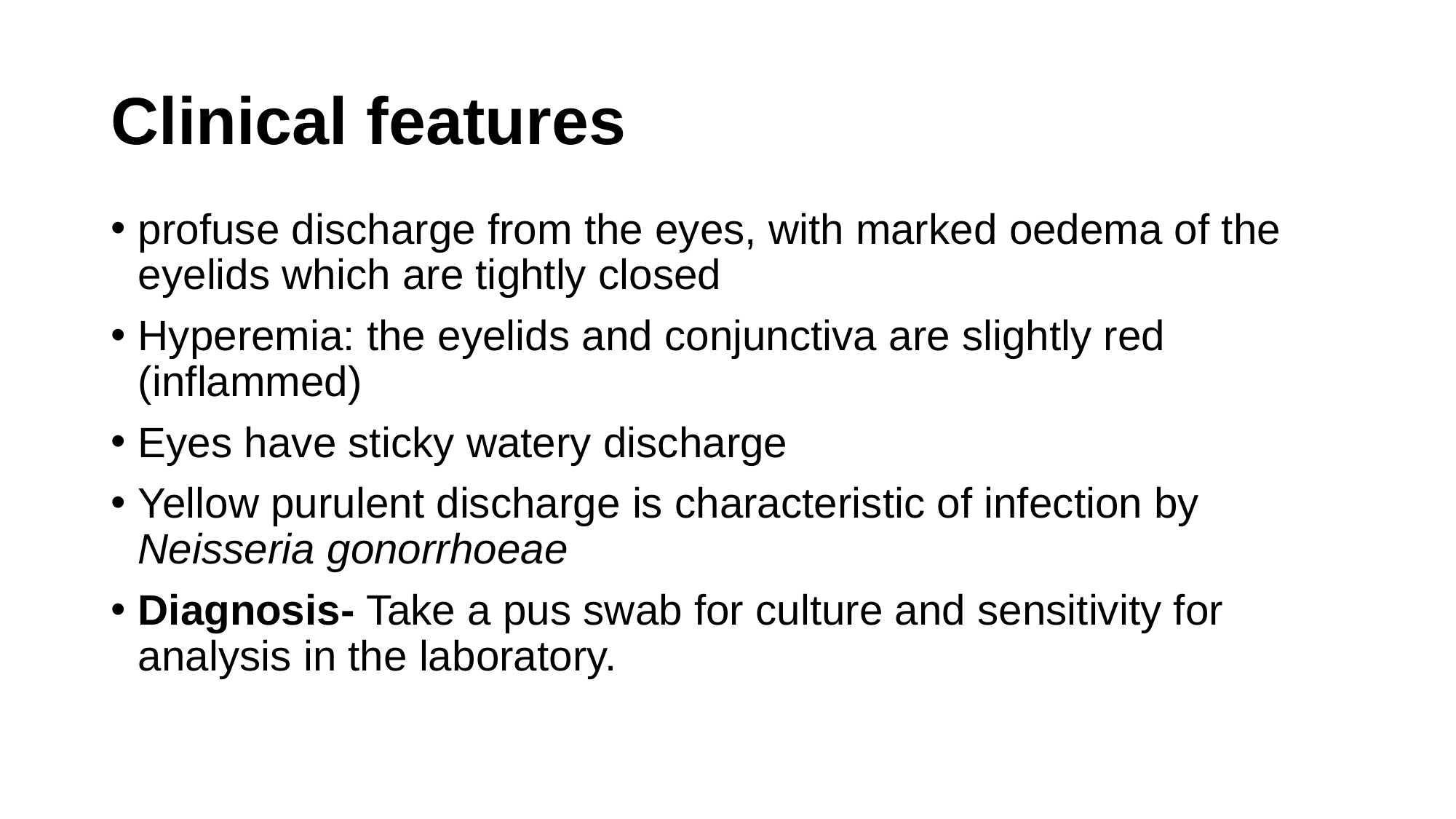

# Clinical features
profuse discharge from the eyes, with marked oedema of the eyelids which are tightly closed
Hyperemia: the eyelids and conjunctiva are slightly red (inflammed)
Eyes have sticky watery discharge
Yellow purulent discharge is characteristic of infection by Neisseria gonorrhoeae
Diagnosis- Take a pus swab for culture and sensitivity for analysis in the laboratory.